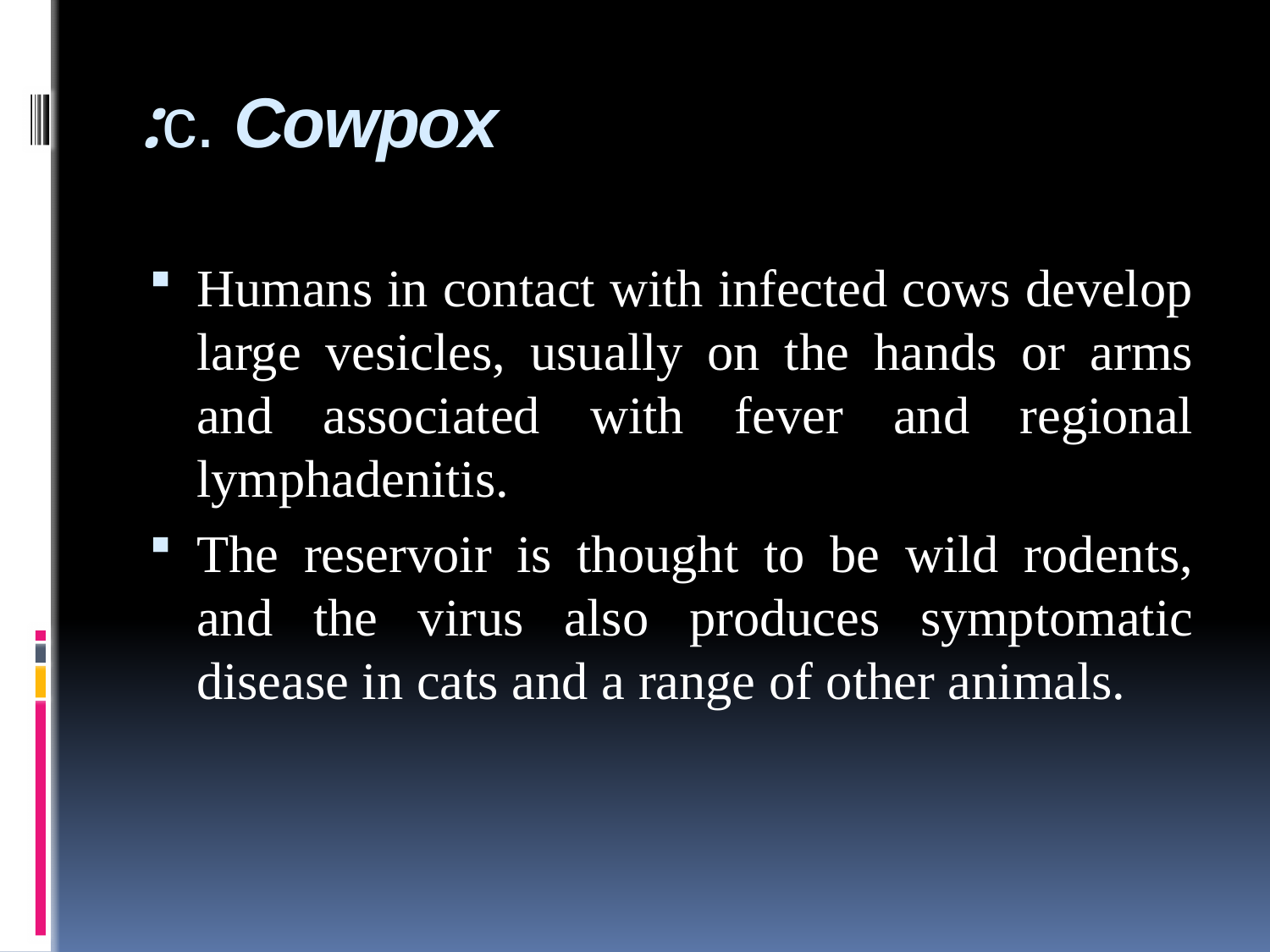

# c. Cowpox:
Humans in contact with infected cows develop large vesicles, usually on the hands or arms and associated with fever and regional lymphadenitis.
The reservoir is thought to be wild rodents, and the virus also produces symptomatic disease in cats and a range of other animals.